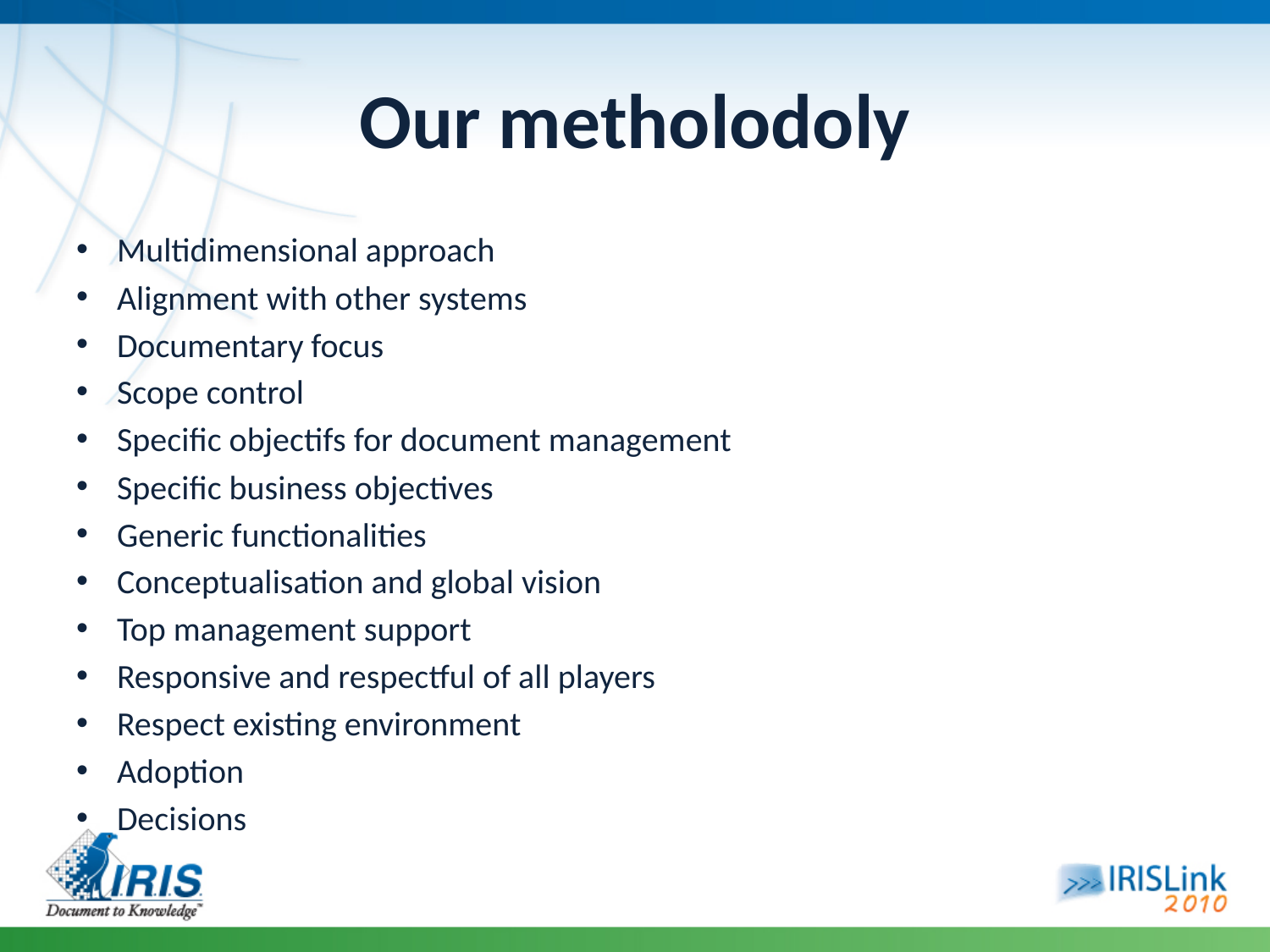

# Our metholodoly
Multidimensional approach
Alignment with other systems
Documentary focus
Scope control
Specific objectifs for document management
Specific business objectives
Generic functionalities
Conceptualisation and global vision
Top management support
Responsive and respectful of all players
Respect existing environment
Adoption
Decisions